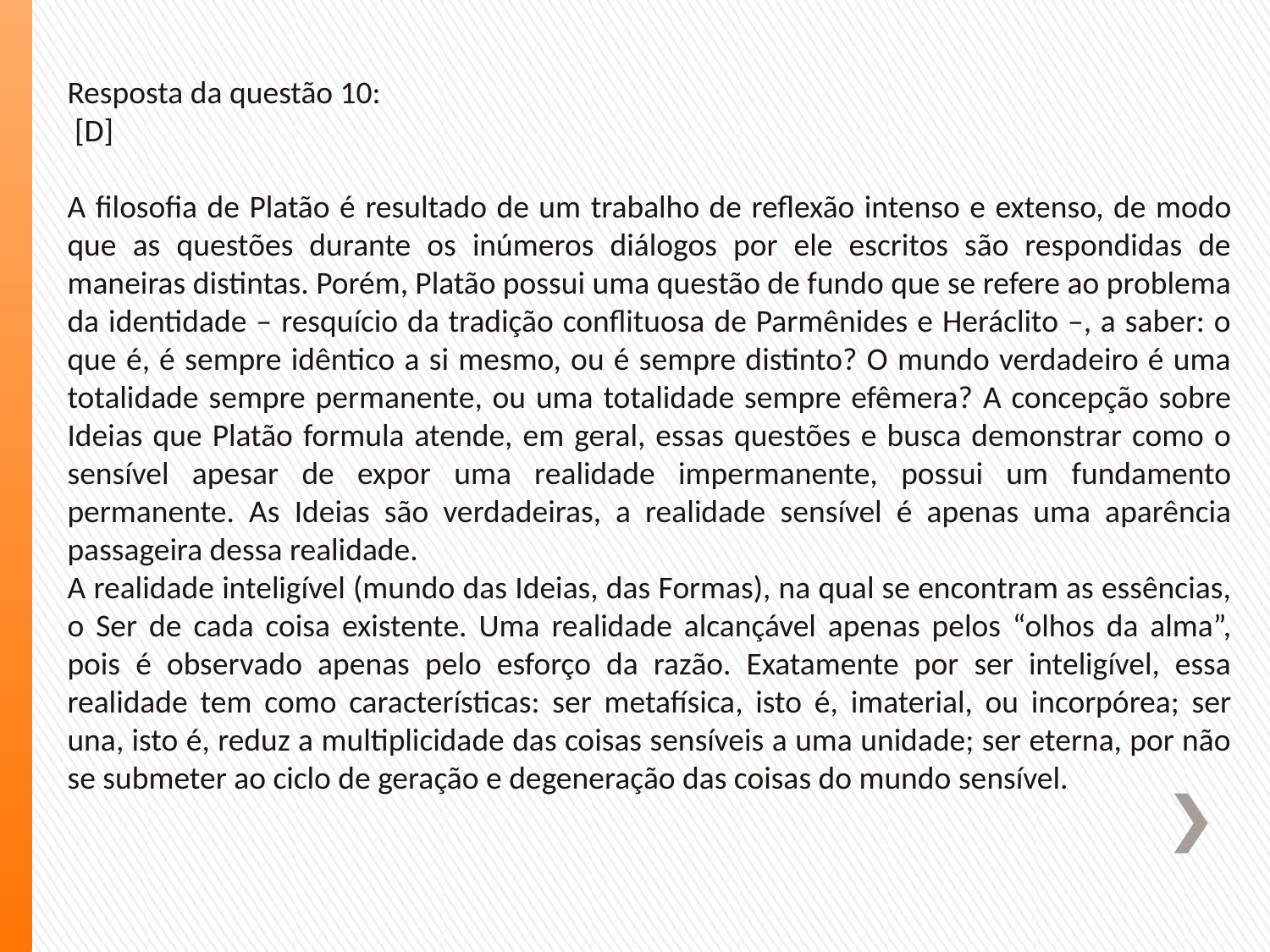

Resposta da questão 10:
 [D]

A filosofia de Platão é resultado de um trabalho de reflexão intenso e extenso, de modo que as questões durante os inúmeros diálogos por ele escritos são respondidas de maneiras distintas. Porém, Platão possui uma questão de fundo que se refere ao problema da identidade – resquício da tradição conflituosa de Parmênides e Heráclito –, a saber: o que é, é sempre idêntico a si mesmo, ou é sempre distinto? O mundo verdadeiro é uma totalidade sempre permanente, ou uma totalidade sempre efêmera? A concepção sobre Ideias que Platão formula atende, em geral, essas questões e busca demonstrar como o sensível apesar de expor uma realidade impermanente, possui um fundamento permanente. As Ideias são verdadeiras, a realidade sensível é apenas uma aparência passageira dessa realidade.
A realidade inteligível (mundo das Ideias, das Formas), na qual se encontram as essências, o Ser de cada coisa existente. Uma realidade alcançável apenas pelos “olhos da alma”, pois é observado apenas pelo esforço da razão. Exatamente por ser inteligível, essa realidade tem como características: ser metafísica, isto é, imaterial, ou incorpórea; ser una, isto é, reduz a multiplicidade das coisas sensíveis a uma unidade; ser eterna, por não se submeter ao ciclo de geração e degeneração das coisas do mundo sensível.